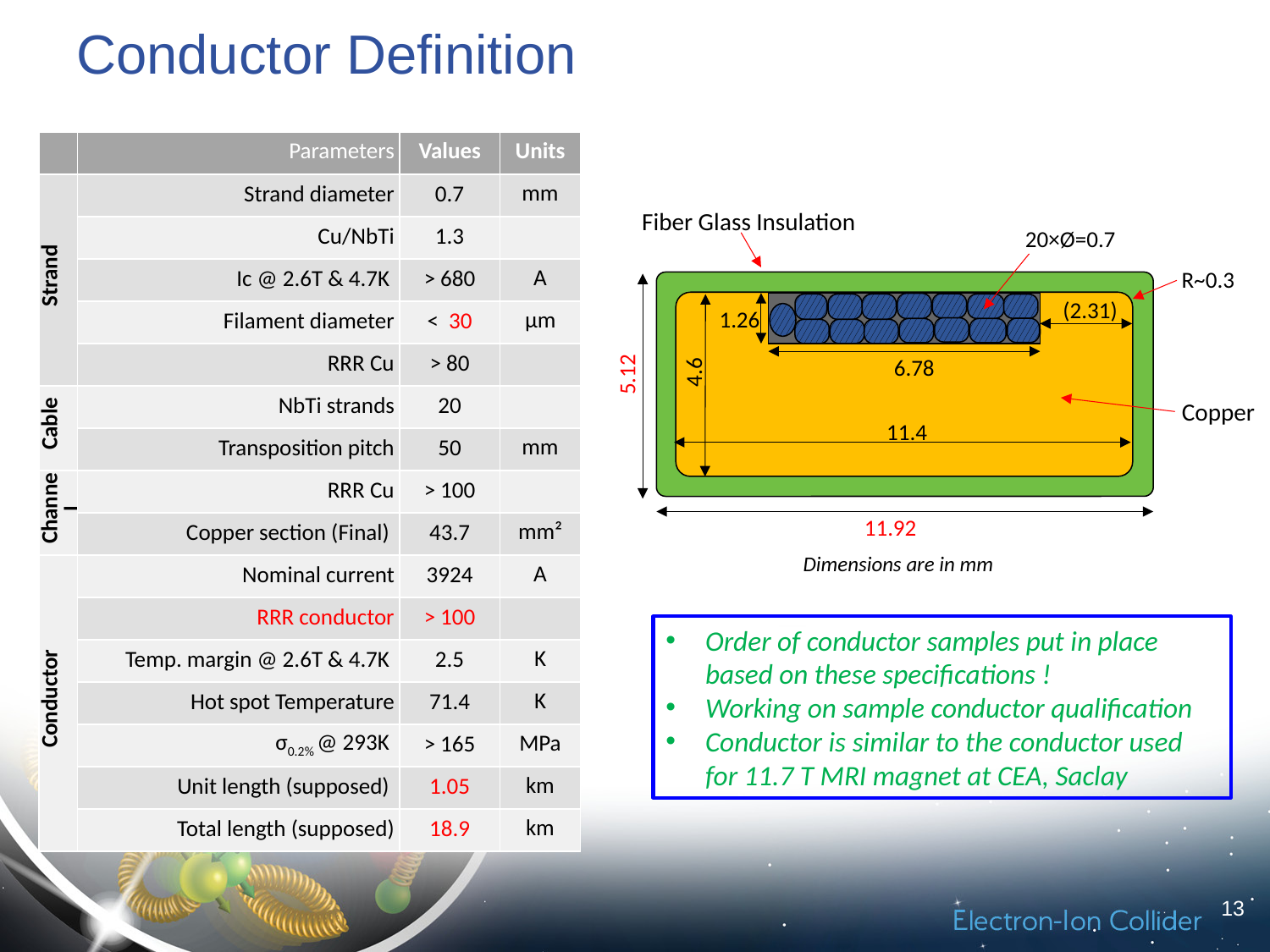

Conductor Definition
|  | Parameters | Values | Units |
| --- | --- | --- | --- |
| Strand | Strand diameter | 0.7 | mm |
|  | Cu/NbTi | 1.3 |  |
|  | Ic @ 2.6T & 4.7K | > 680 | A |
|  | Filament diameter | < 30 | µm |
|  | RRR Cu | > 80 |  |
| Cable | NbTi strands | 20 |  |
|  | Transposition pitch | 50 | mm |
| Channel | RRR Cu | > 100 |  |
|  | Copper section (Final) | 43.7 | mm² |
| Conductor | Nominal current | 3924 | A |
|  | RRR conductor | > 100 |  |
|  | Temp. margin @ 2.6T & 4.7K | 2.5 | K |
|  | Hot spot Temperature | 71.4 | K |
|  | σ0.2% @ 293K | > 165 | MPa |
|  | Unit length (supposed) | 1.05 | km |
|  | Total length (supposed) | 18.9 | km |
Fiber Glass Insulation
20×Ø=0.7
R~0.3

(2.31)
1.26
6.78
4.6
5.12
11.4
Copper
11.92
Dimensions are in mm
Order of conductor samples put in place based on these specifications !
Working on sample conductor qualification
Conductor is similar to the conductor used for 11.7 T MRI magnet at CEA, Saclay
13